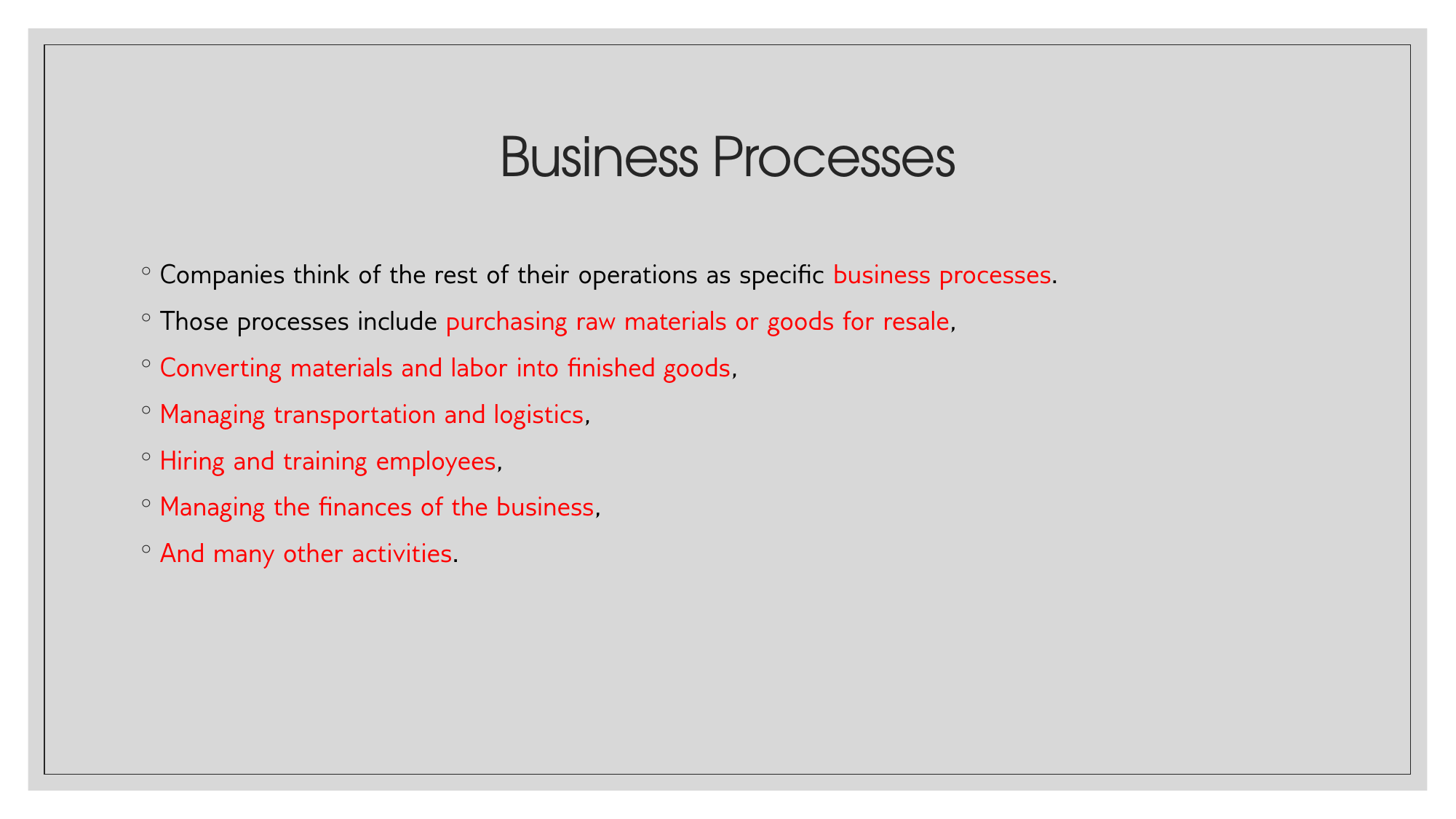

# Business Processes
Companies think of the rest of their operations as specific business processes.
Those processes include purchasing raw materials or goods for resale,
Converting materials and labor into finished goods,
Managing transportation and logistics,
Hiring and training employees,
Managing the finances of the business,
And many other activities.